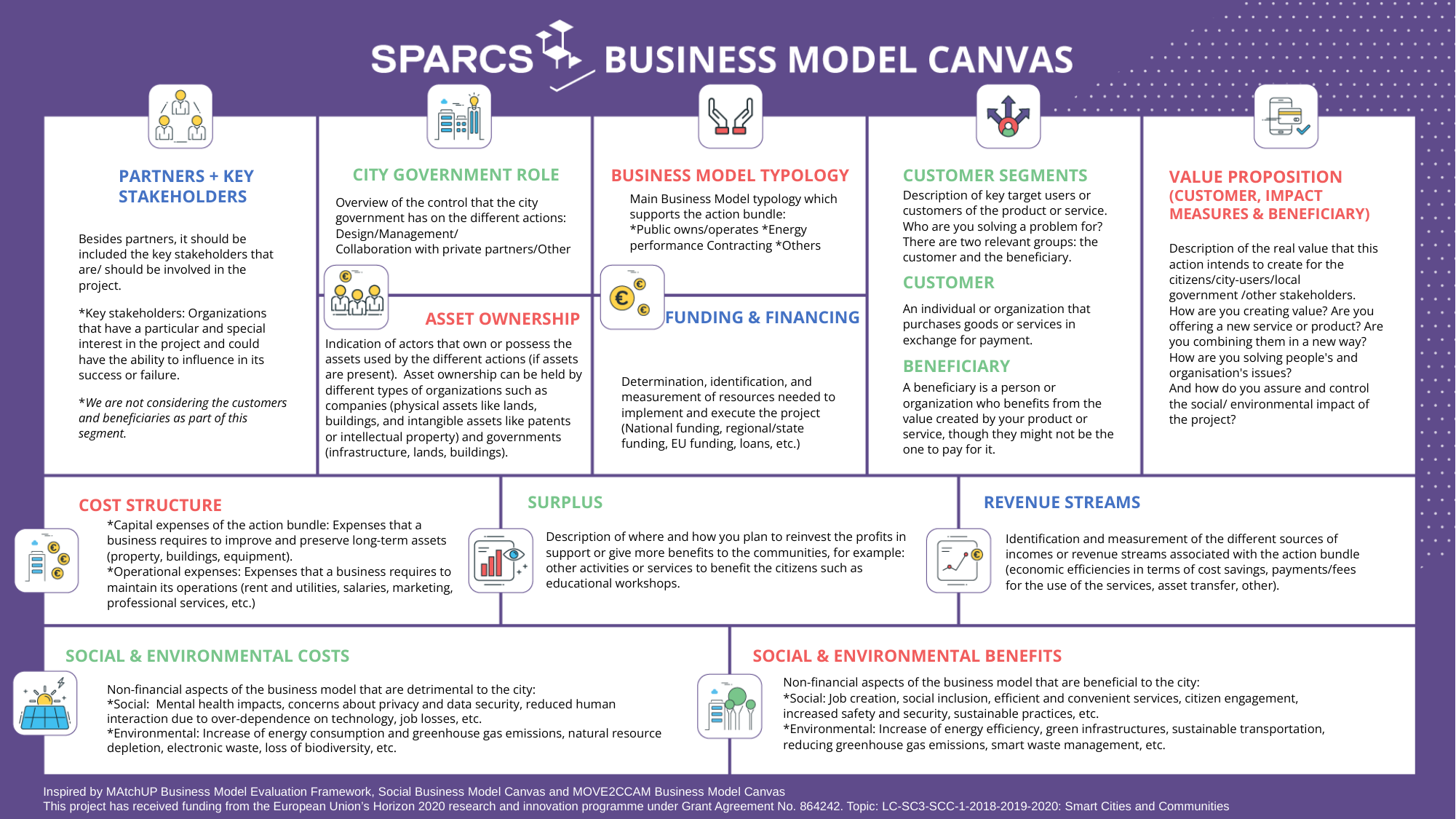

CITY GOVERNMENT ROLE
BUSINESS MODEL TYPOLOGY
CUSTOMER SEGMENTS
PARTNERS + KEY STAKEHOLDERS

VALUE PROPOSITION
(CUSTOMER, IMPACT
MEASURES & BENEFICIARY)

Description of key target users or customers of the product or service. Who are you solving a problem for? There are two relevant groups: the customer and the beneficiary.
Main Business Model typology which supports the action bundle:
*Public owns/operates *Energy performance Contracting *Others
Overview of the control that the city government has on the different actions: Design/Management/
Collaboration with private partners/Other
Besides partners, it should be included the key stakeholders that are/ should be involved in the project.
*Key stakeholders: Organizations that have a particular and special interest in the project and could have the ability to influence in its success or failure.
*We are not considering the customers and beneficiaries as part of this segment.

Description of the real value that this action intends to create for the citizens/city-users/local government /other stakeholders.
How are you creating value? Are you offering a new service or product? Are you combining them in a new way? How are you solving people's and organisation's issues?
And how do you assure and control the social/ environmental impact of the project?
CUSTOMER
An individual or organization that purchases goods or services in exchange for payment.
FUNDING & FINANCING
ASSET OWNERSHIP
Indication of actors that own or possess the assets used by the different actions (if assets are present).  Asset ownership can be held by different types of organizations such as companies (physical assets like lands, buildings, and intangible assets like patents or intellectual property) and governments (infrastructure, lands, buildings).
BENEFICIARY
Determination, identification, and measurement of resources needed to implement and execute the project (National funding, regional/state funding, EU funding, loans, etc.)
A beneficiary is a person or organization who benefits from the value created by your product or service, though they might not be the one to pay for it.
SURPLUS
REVENUE STREAMS
COST STRUCTURE
*Capital expenses of the action bundle: Expenses that a business requires to improve and preserve long-term assets (property, buildings, equipment).
*Operational expenses: Expenses that a business requires to maintain its operations (rent and utilities, salaries, marketing, professional services, etc.)
Description of where and how you plan to reinvest the profits in support or give more benefits to the communities, for example: other activities or services to benefit the citizens such as educational workshops.
Identification and measurement of the different sources of incomes or revenue streams associated with the action bundle (economic efficiencies in terms of cost savings, payments/fees for the use of the services, asset transfer, other).
SOCIAL & ENVIRONMENTAL COSTS
SOCIAL & ENVIRONMENTAL BENEFITS
Non-financial aspects of the business model that are beneficial to the city:
*Social: Job creation, social inclusion, efficient and convenient services, citizen engagement, increased safety and security, sustainable practices, etc.
*Environmental: Increase of energy efficiency, green infrastructures, sustainable transportation, reducing greenhouse gas emissions, smart waste management, etc.
Non-financial aspects of the business model that are detrimental to the city:
*Social:  Mental health impacts, concerns about privacy and data security, reduced human interaction due to over-dependence on technology, job losses, etc.
*Environmental: Increase of energy consumption and greenhouse gas emissions, natural resource depletion, electronic waste, loss of biodiversity, etc.